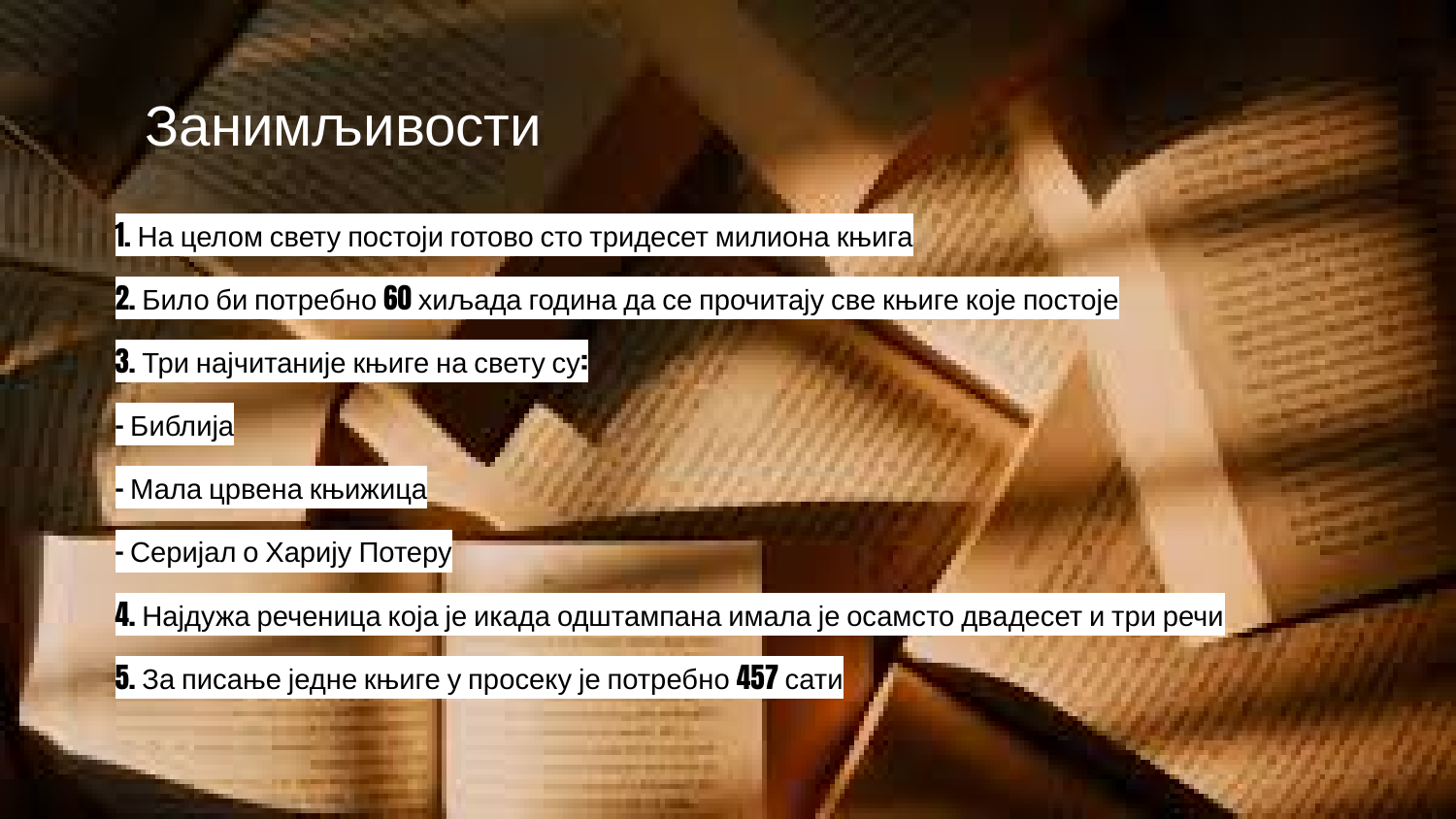

# Занимљивости
1. На целом свету постоји готово сто тридесет милиона књига
2. Било би потребно 60 хиљада година да се прочитају све књиге које постоје
3. Три најчитаније књиге на свету су:
- Библија
- Мала црвена књижица
- Серијал о Харију Потеру
4. Најдужа реченица која је икада одштампана имала је осамсто двадесет и три речи
5. За писање једне књиге у просеку је потребно 457 сати